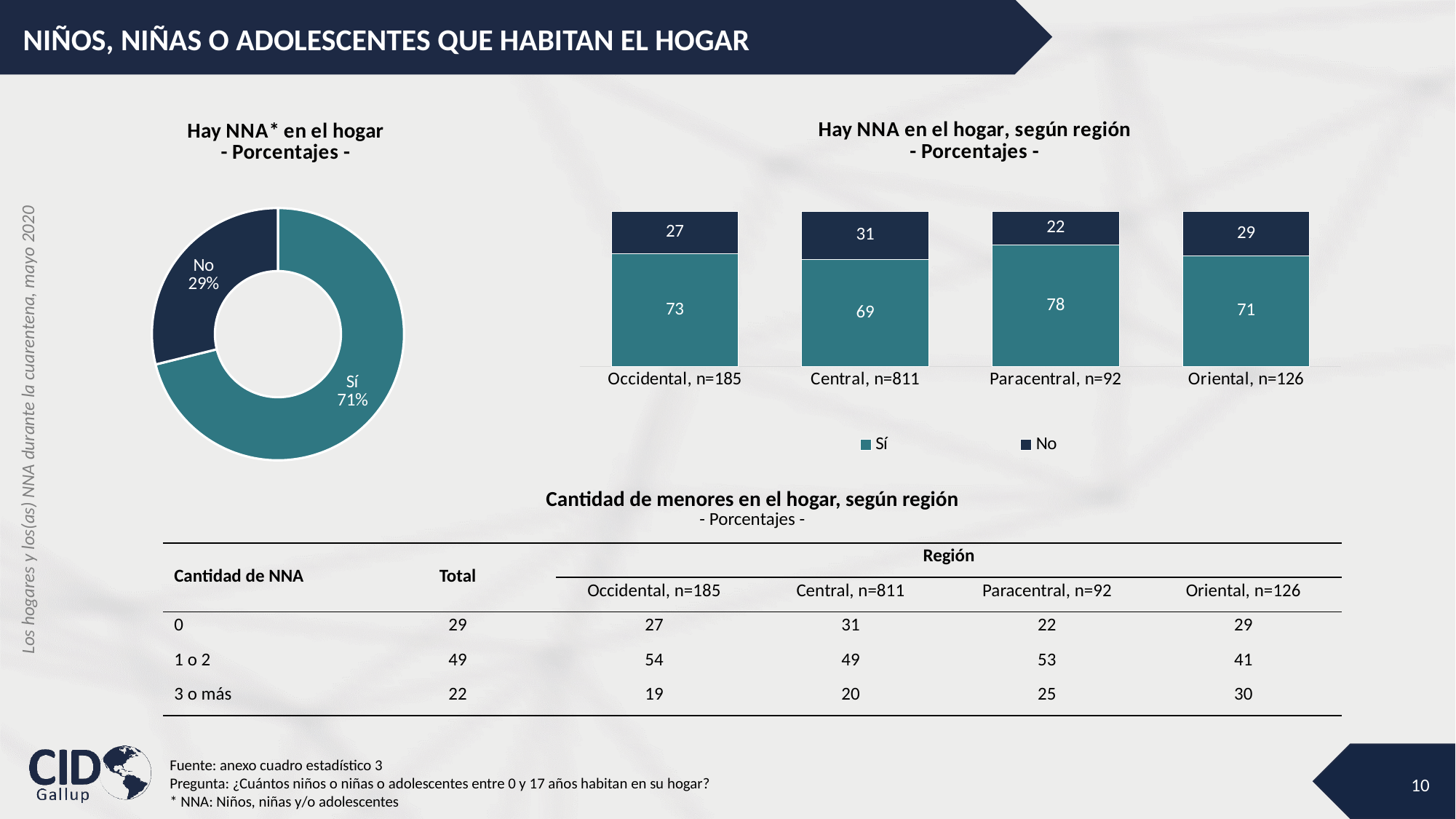

NIÑOS, NIÑAS O ADOLESCENTES QUE HABITAN EL HOGAR

### Chart: Hay NNA en el hogar, según región
- Porcentajes -

| Category | Sí | No |
|---|---|---|
| Occidental, n=185 | 72.89744136688492 | 27.10255863311508 |
| Central, n=811 | 68.91362675427831 | 31.08637324572168 |
| Paracentral, n=92 | 78.40338918040734 | 21.596610819592662 |
| Oriental, n=126 | 71.37624603728347 | 28.623753962716542 |

### Chart: Hay NNA* en el hogar
- Porcentajes -

| Category | Columna1 |
|---|---|
| Sí | 71.13133371243245 |
| No | 28.868666287567553 |
| Cantidad de menores en el hogar, según región - Porcentajes - |  |  |  |  |  |
| --- | --- | --- | --- | --- | --- |
| Cantidad de NNA | Total | Región |  |  |  |
|  |  | Occidental, n=185 | Central, n=811 | Paracentral, n=92 | Oriental, n=126 |
| 0 | 29 | 27 | 31 | 22 | 29 |
| 1 o 2 | 49 | 54 | 49 | 53 | 41 |
| 3 o más | 22 | 19 | 20 | 25 | 30 |
Fuente: anexo cuadro estadístico 3
Pregunta: ¿Cuántos niños o niñas o adolescentes entre 0 y 17 años habitan en su hogar?
* NNA: Niños, niñas y/o adolescentes